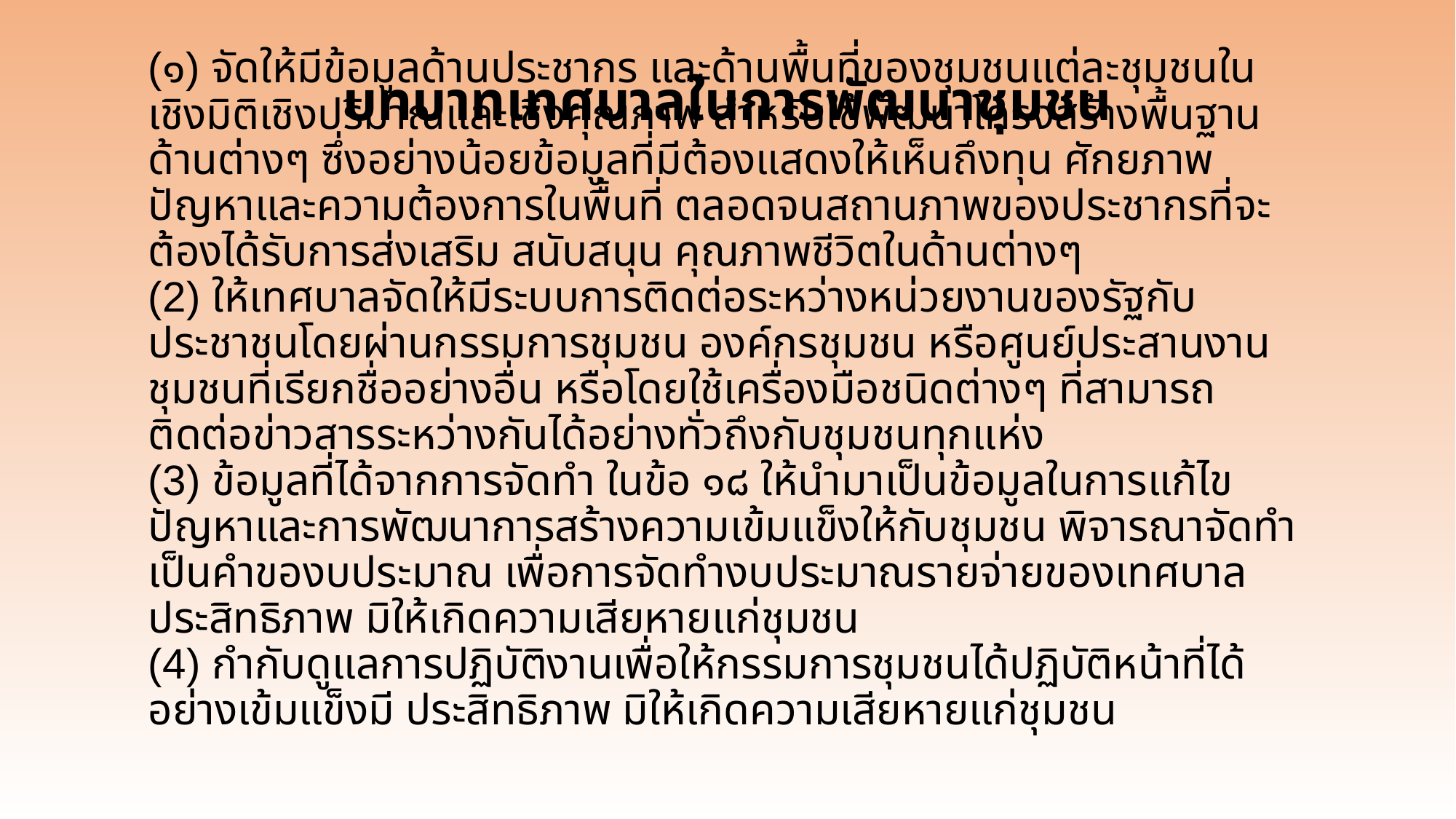

บทบาทเทศบาลในการพัฒนาชุมชน
# (๑) จัดให้มีข้อมูลด้านประชากร และด้านพื้นที่ของชุมชนแต่ละชุมชนในเชิงมิติเชิงปริมาณและเชิงคุณภาพ สำหรับใช้พัฒนาโครงสร้างพื้นฐานด้านต่างๆ ซึ่งอย่างน้อยข้อมูลที่มีต้องแสดงให้เห็นถึงทุน ศักยภาพ ปัญหาและความต้องการในพื้นที่ ตลอดจนสถานภาพของประชากรที่จะต้องได้รับการส่งเสริม สนับสนุน คุณภาพชีวิตในด้านต่างๆ (2) ให้เทศบาลจัดให้มีระบบการติดต่อระหว่างหน่วยงานของรัฐกับประชาชนโดยผ่านกรรมการชุมชน องค์กรชุมชน หรือศูนย์ประสานงานชุมชนที่เรียกชื่ออย่างอื่น หรือโดยใช้เครื่องมือชนิดต่างๆ ที่สามารถติดต่อข่าวสารระหว่างกันได้อย่างทั่วถึงกับชุมชนทุกแห่ง (3) ข้อมูลที่ได้จากการจัดทำ ในข้อ ๑๘ ให้นำมาเป็นข้อมูลในการแก้ไขปัญหาและการพัฒนาการสร้างความเข้มแข็งให้กับชุมชน พิจารณาจัดทำเป็นคำของบประมาณ เพื่อการจัดทำงบประมาณรายจ่ายของเทศบาลประสิทธิภาพ มิให้เกิดความเสียหายแก่ชุมชน (4) กำกับดูแลการปฏิบัติงานเพื่อให้กรรมการชุมชนได้ปฏิบัติหน้าที่ได้อย่างเข้มแข็งมี ประสิทธิภาพ มิให้เกิดความเสียหายแก่ชุมชน